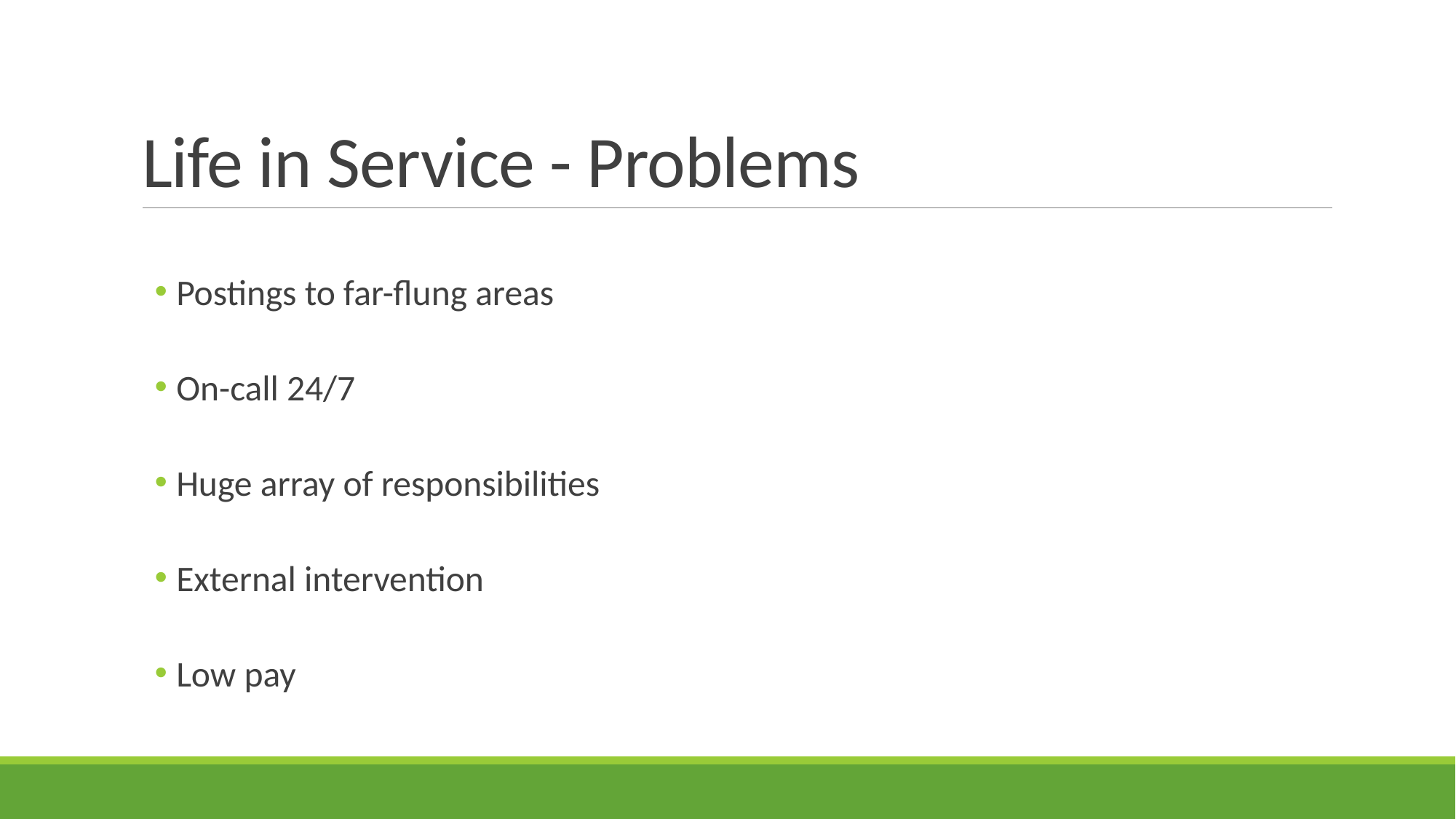

# Life in Service - Problems
Postings to far-flung areas
On-call 24/7
Huge array of responsibilities
External intervention
Low pay